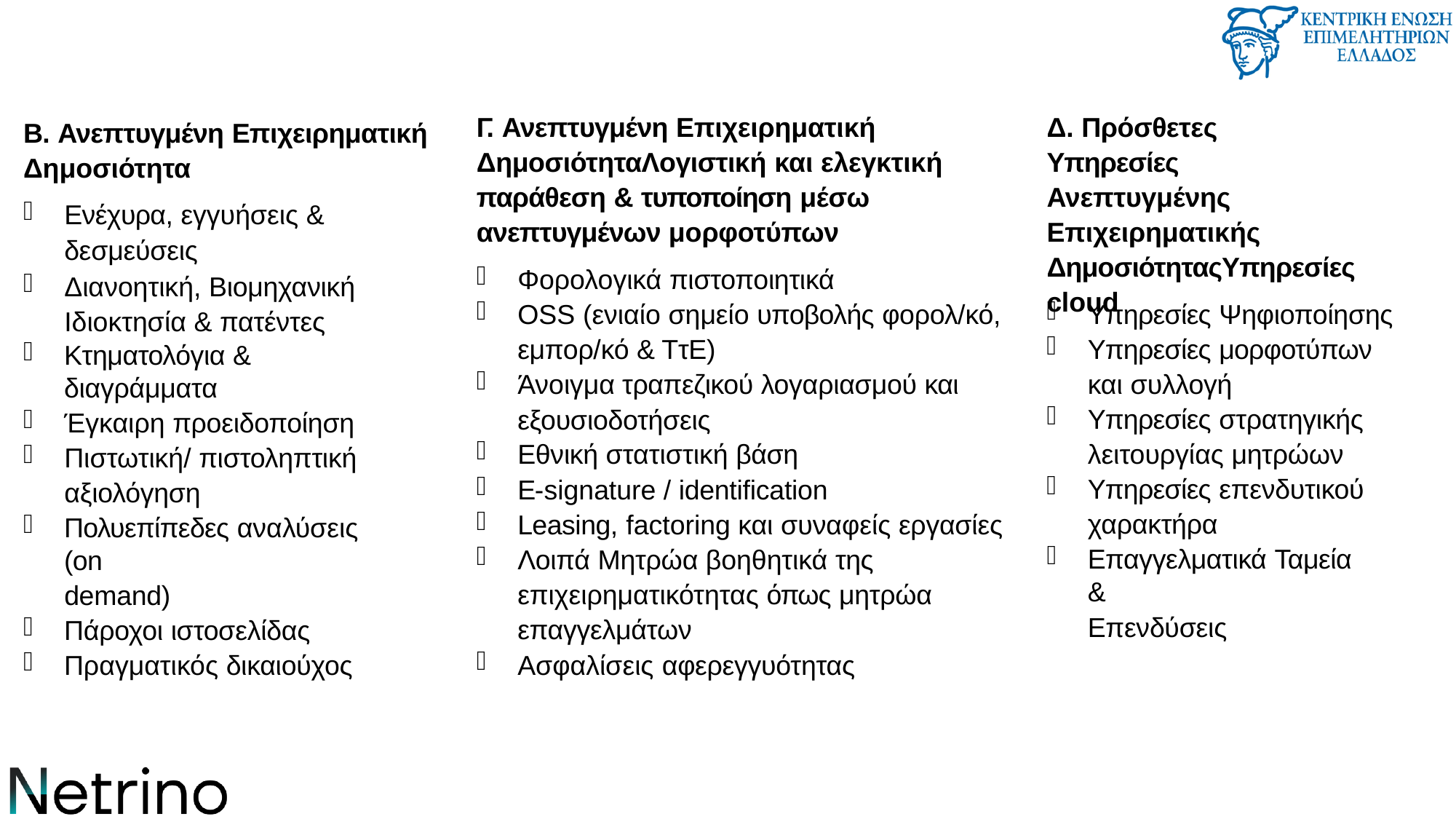

Γ. Ανεπτυγμένη Επιχειρηματική ΔημοσιότηταΛογιστική και ελεγκτική παράθεση & τυποποίηση μέσω ανεπτυγμένων μορφοτύπων
Δ. Πρόσθετες Υπηρεσίες Ανεπτυγμένης
Επιχειρηματικής ΔημοσιότηταςΥπηρεσίες cloud
Β. Ανεπτυγμένη Επιχειρηματική Δημοσιότητα
Ενέχυρα, εγγυήσεις & δεσμεύσεις
Διανοητική, Βιομηχανική Ιδιοκτησία & πατέντες
Κτηματολόγια & διαγράμματα
Έγκαιρη προειδοποίηση
Πιστωτική/ πιστοληπτική αξιολόγηση
Πολυεπίπεδες αναλύσεις (on
demand)
Πάροχοι ιστοσελίδας
Πραγματικός δικαιούχος
Φορολογικά πιστοποιητικά
OSS (ενιαίο σημείο υποβολής φορολ/κό, εμπορ/κό & ΤτΕ)
Άνοιγμα τραπεζικού λογαριασμού και
εξουσιοδοτήσεις
Εθνική στατιστική βάση
E-signature / identification
Leasing, factoring και συναφείς εργασίες
Λοιπά Μητρώα βοηθητικά της
επιχειρηματικότητας όπως μητρώα
επαγγελμάτων
Ασφαλίσεις αφερεγγυότητας
Υπηρεσίες Ψηφιοποίησης
Υπηρεσίες μορφοτύπων και συλλογή
Υπηρεσίες στρατηγικής
λειτουργίας μητρώων
Υπηρεσίες επενδυτικού χαρακτήρα
Επαγγελματικά Ταμεία &
Επενδύσεις